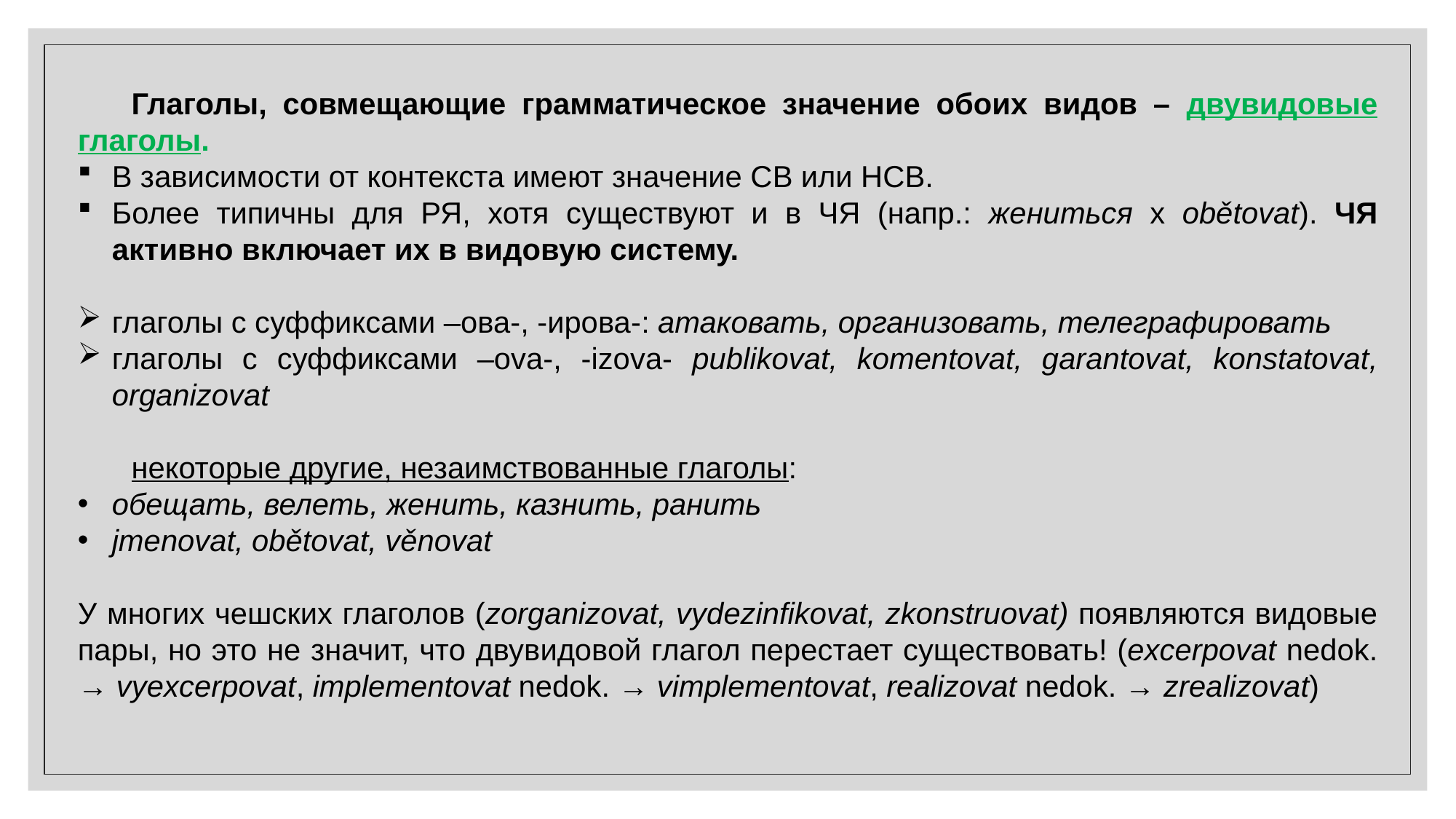

Глаголы, совмещающие грамматическое значение обоих видов – двувидовые глаголы.
В зависимости от контекста имеют значение СВ или НСВ.
Более типичны для РЯ, хотя существуют и в ЧЯ (напр.: жениться х obětovat). ЧЯ активно включает их в видовую систему.

глаголы с суффиксами –ова-, -ирова-: атаковать, организовать, телеграфировать
глаголы с суффиксами –ova-, -izova- publikovat, komentovat, garantovat, konstatovat, organizovat

некоторые другие, незаимствованные глаголы:
обещать, велеть, женить, казнить, ранить
jmenovat, obětovat, věnovat

У многих чешских глаголов (zorganizovat, vydezinfikovat, zkonstruovat) появляются видовые пары, но это не значит, что двувидовой глагол перестает существовать! (excerpovat nedok. → vyexcerpovat, implementovat nedok. → vimplementovat, realizovat nedok. → zrealizovat)